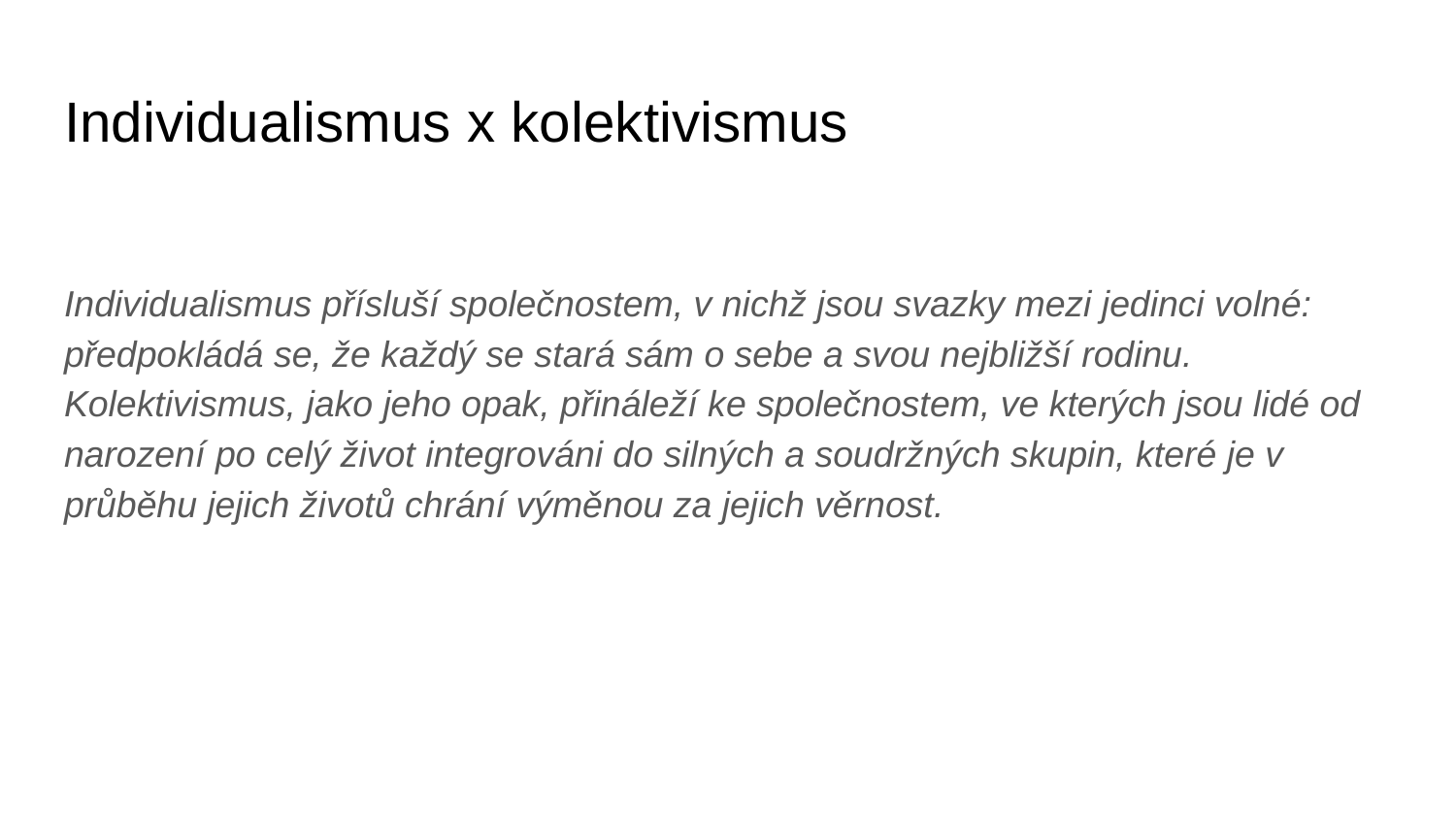

# Individualismus x kolektivismus

Individualismus přísluší společnostem, v nichž jsou svazky mezi jedinci volné: předpokládá se, že každý se stará sám o sebe a svou nejbližší rodinu. Kolektivismus, jako jeho opak, přináleží ke společnostem, ve kterých jsou lidé od narození po celý život integrováni do silných a soudržných skupin, které je v průběhu jejich životů chrání výměnou za jejich věrnost.